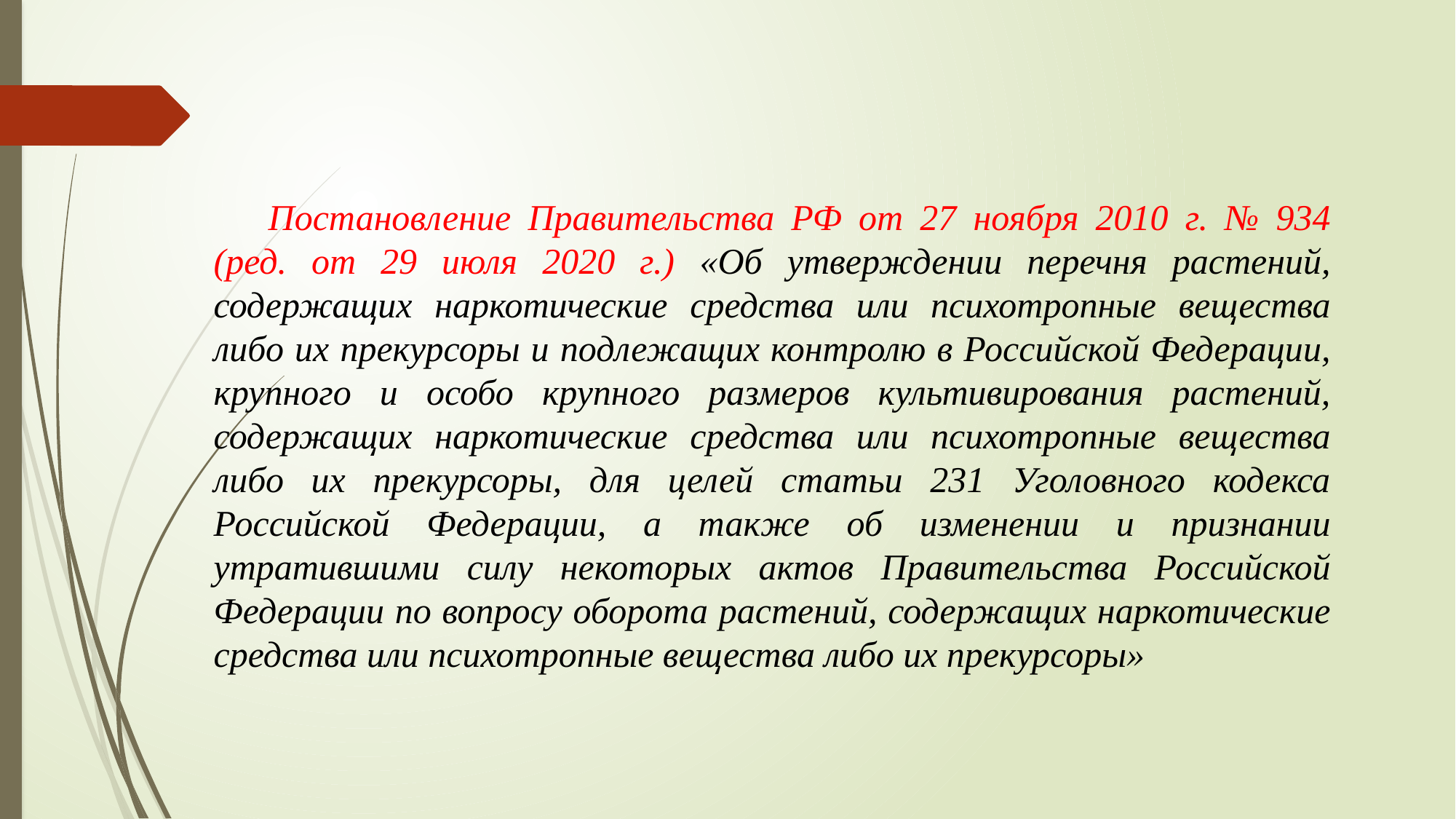

Постановление Правительства РФ от 27 ноября 2010 г. № 934 (ред. от 29 июля 2020 г.) «Об утверждении перечня растений, содержащих наркотические средства или психотропные вещества либо их прекурсоры и подлежащих контролю в Российской Федерации, крупного и особо крупного размеров культивирования растений, содержащих наркотические средства или психотропные вещества либо их прекурсоры, для целей статьи 231 Уголовного кодекса Российской Федерации, а также об изменении и признании утратившими силу некоторых актов Правительства Российской Федерации по вопросу оборота растений, содержащих наркотические средства или психотропные вещества либо их прекурсоры»